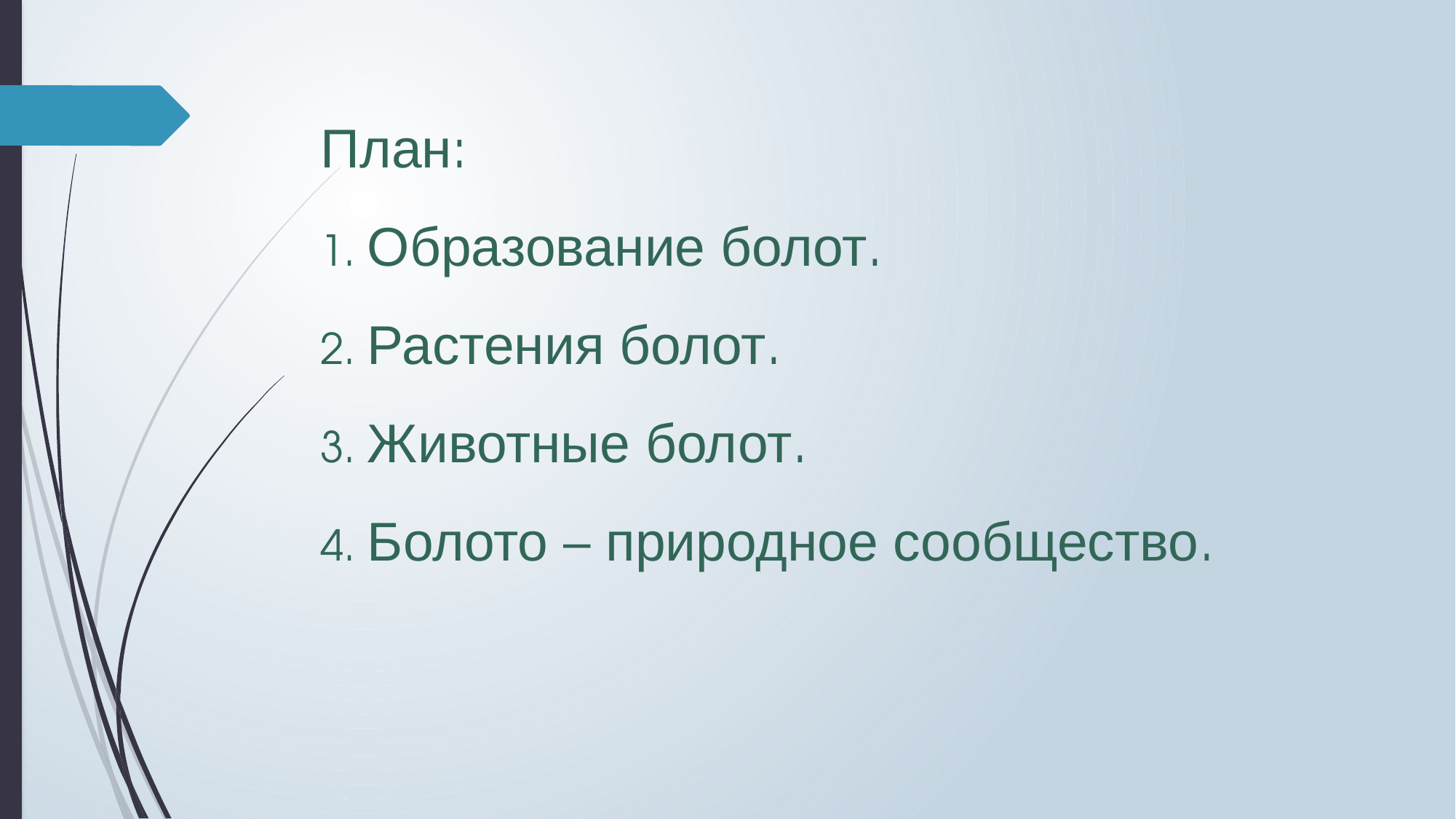

# План: 1. Образование болот. 2. Растения болот. 3. Животные болот. 4. Болото – природное сообщество.